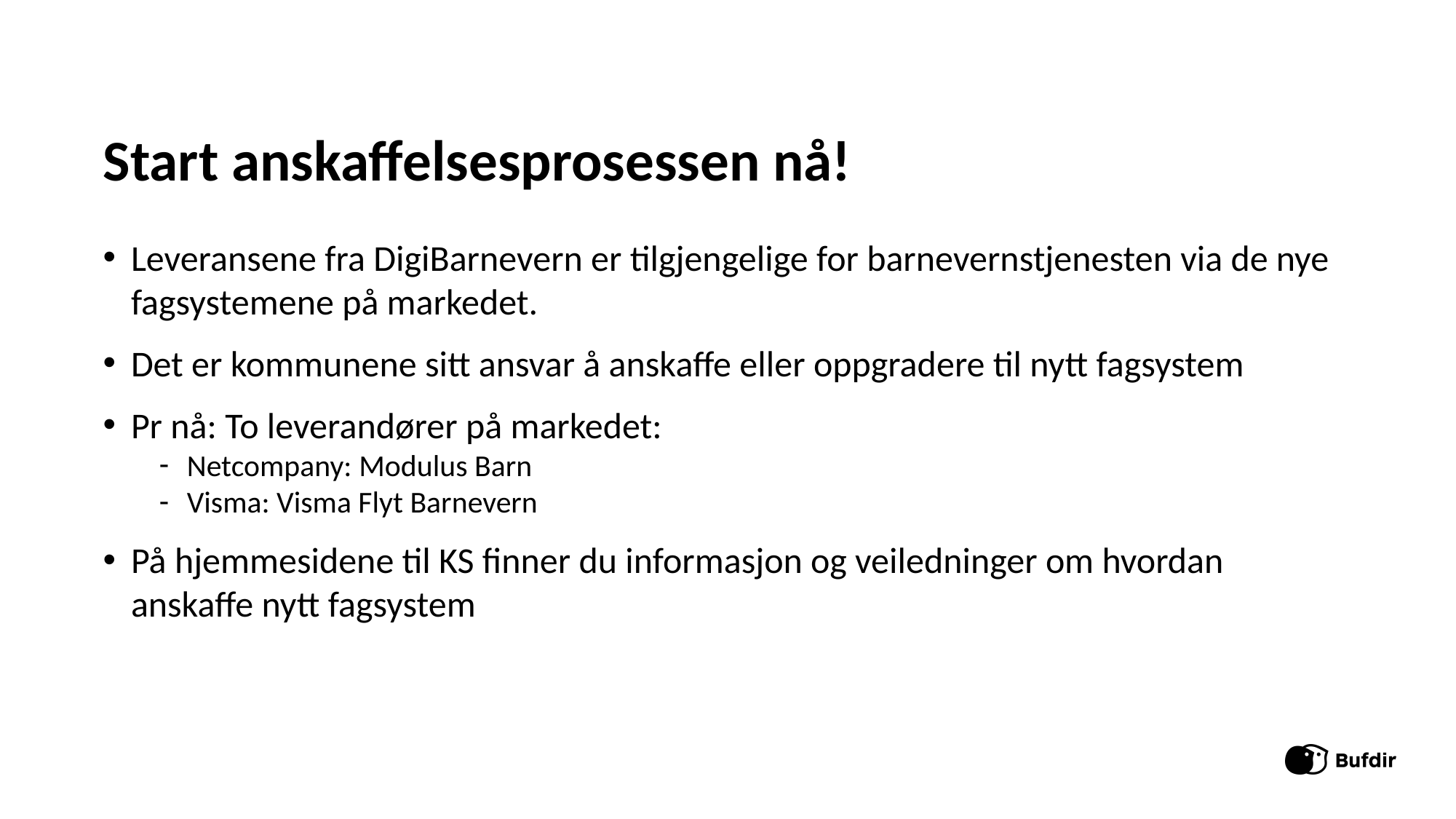

Start anskaffelsesprosessen nå!
Leveransene fra DigiBarnevern er tilgjengelige for barnevernstjenesten via de nye fagsystemene på markedet.
Det er kommunene sitt ansvar å anskaffe eller oppgradere til nytt fagsystem
Pr nå: To leverandører på markedet:
Netcompany: Modulus Barn
Visma: Visma Flyt Barnevern
På hjemmesidene til KS finner du informasjon og veiledninger om hvordan anskaffe nytt fagsystem